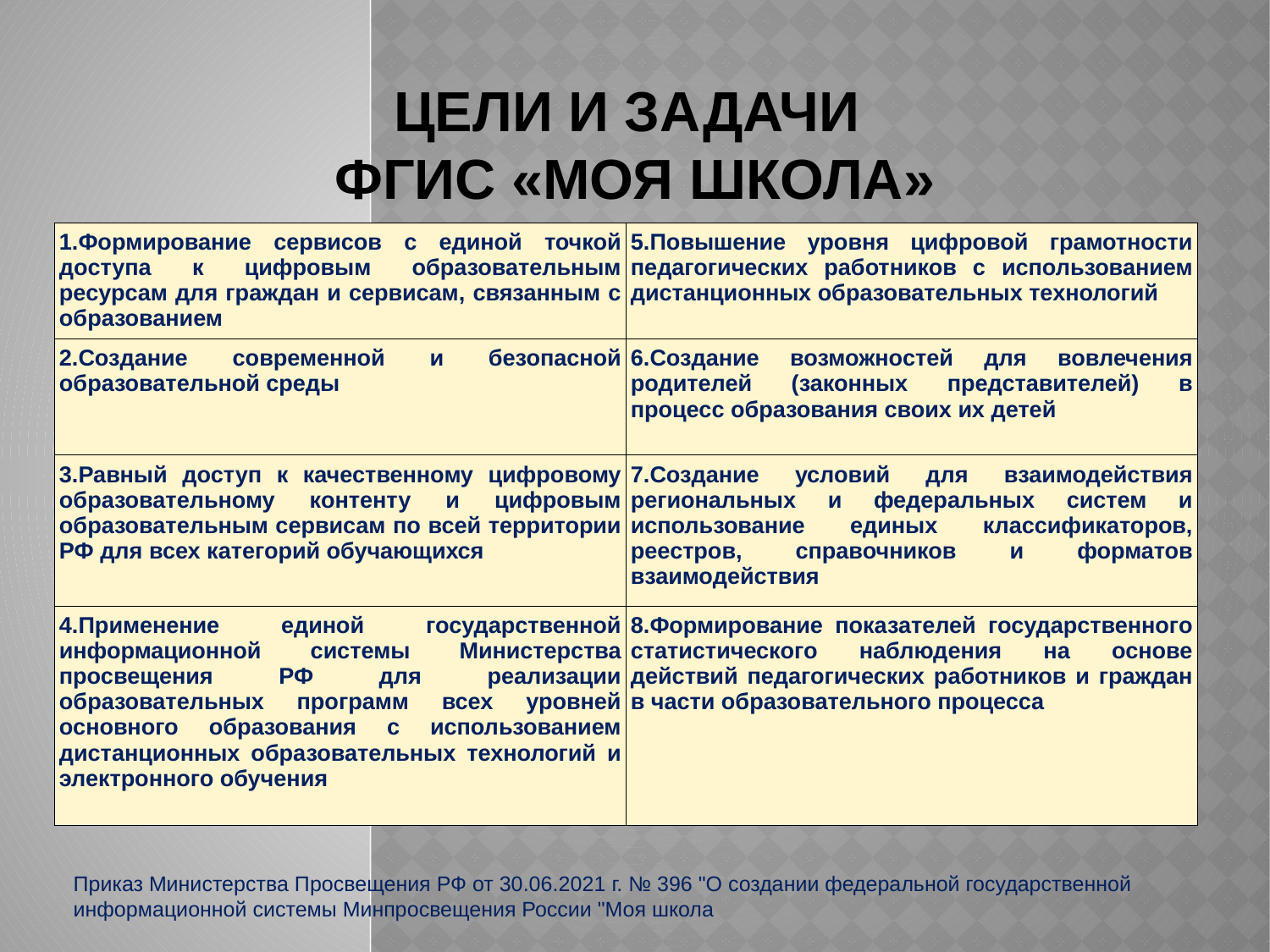

# ЦЕЛИ И ЗАДАЧИ ФГИС «МОЯ ШКОЛА»
| 1.Формирование сервисов с единой точкой доступа к цифровым образовательным ресурсам для граждан и сервисам, связанным с образованием | 5.Повышение уровня цифровой грамотности педагогических работников с использованием дистанционных образовательных технологий |
| --- | --- |
| 2.Создание современной и безопасной образовательной среды | 6.Создание возможностей для вовлечения родителей (законных представителей) в процесс образования своих их детей |
| 3.Равный доступ к качественному цифровому образовательному контенту и цифровым образовательным сервисам по всей территории РФ для всех категорий обучающихся | 7.Создание условий для взаимодействия региональных и федеральных систем и использование единых классификаторов, реестров, справочников и форматов взаимодействия |
| 4.Применение единой государственной информационной системы Министерства просвещения РФ для реализации образовательных программ всех уровней основного образования с использованием дистанционных образовательных технологий и электронного обучения | 8.Формирование показателей государственного статистического наблюдения на основе действий педагогических работников и граждан в части образовательного процесса |
Приказ Министерства Просвещения РФ от 30.06.2021 г. № 396 "О создании федеральной государственной информационной системы Минпросвещения России "Моя школа